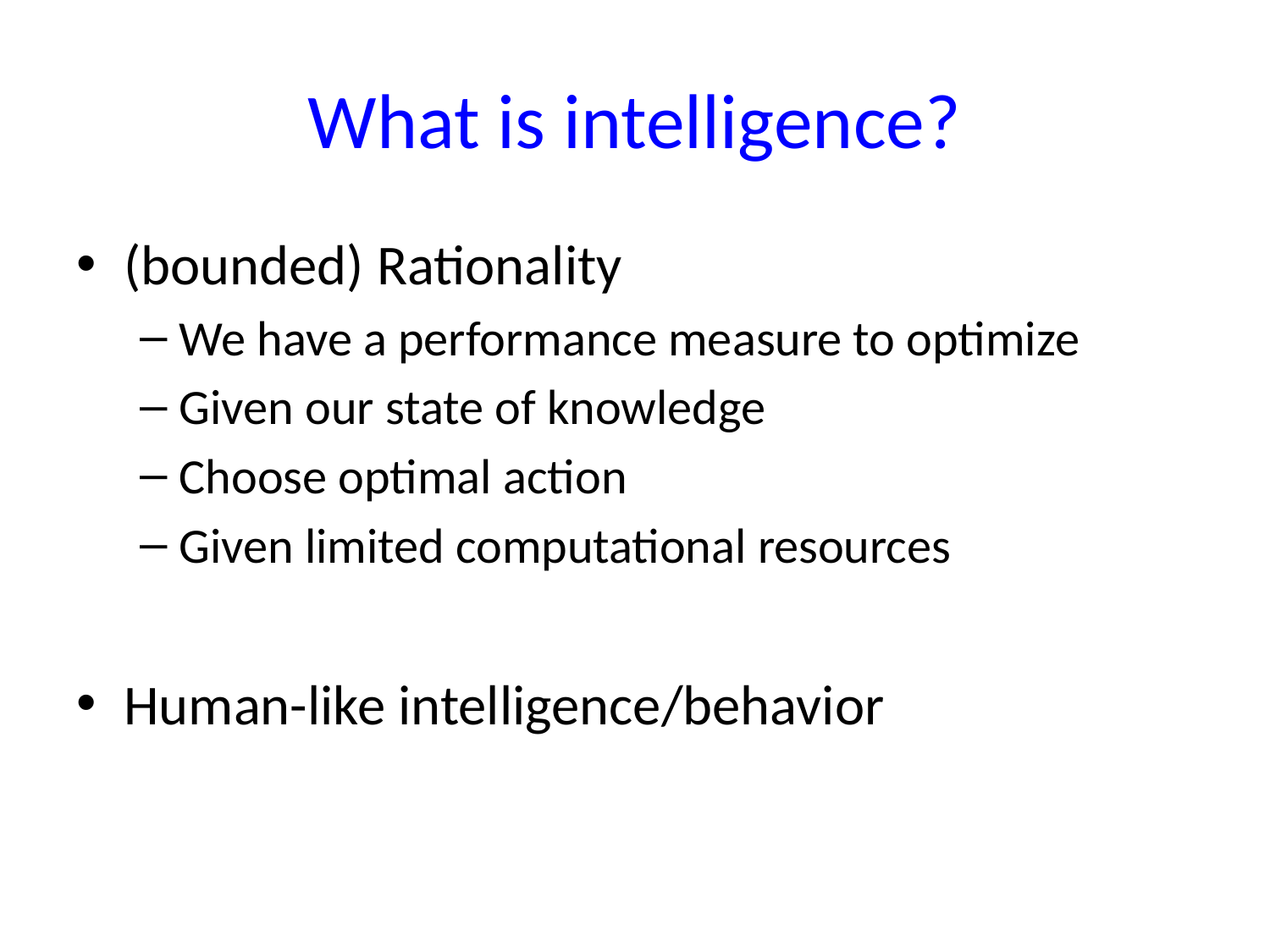

# What is intelligence?
(bounded) Rationality
We have a performance measure to optimize
Given our state of knowledge
Choose optimal action
Given limited computational resources

Human-like intelligence/behavior